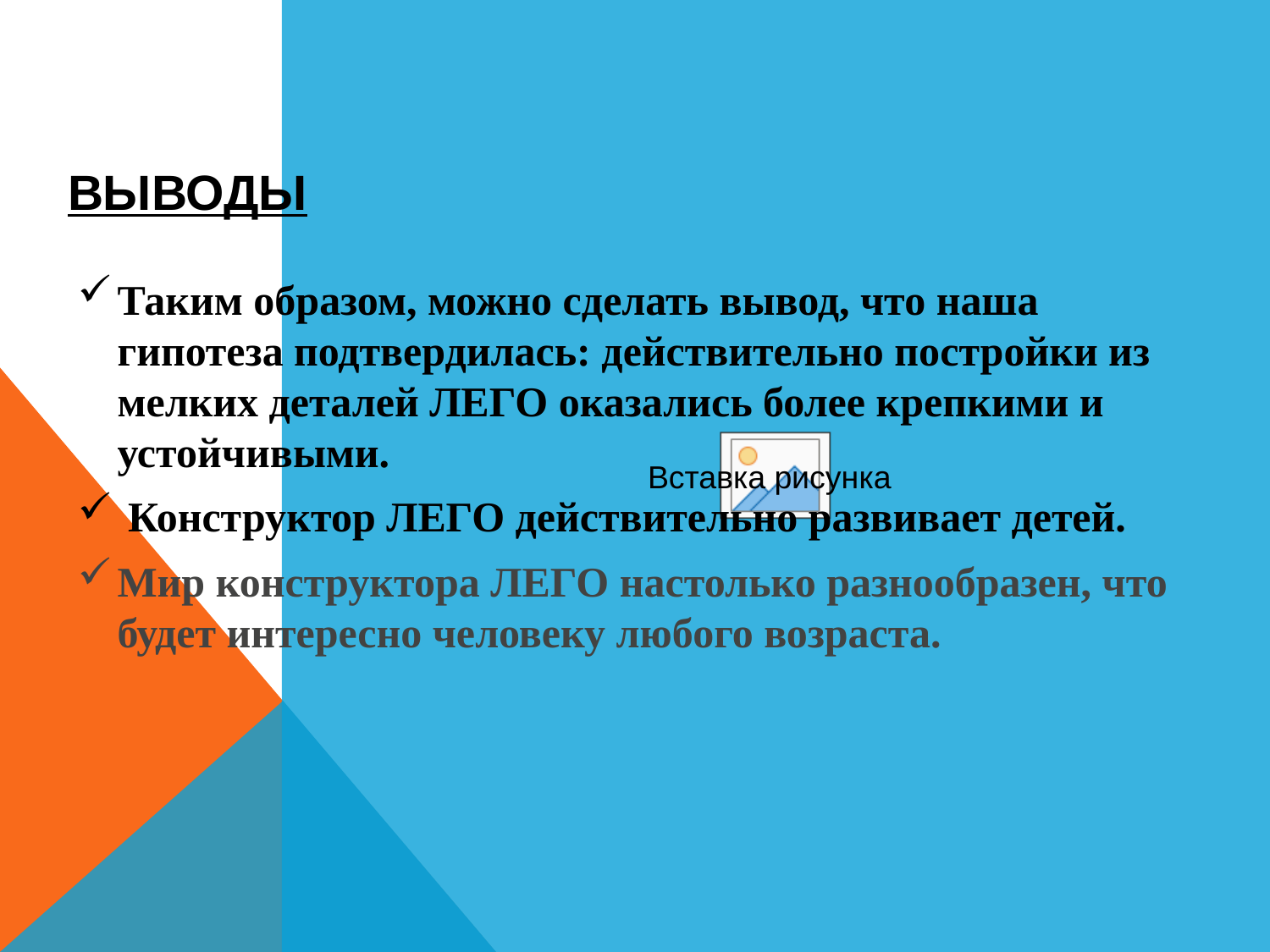

# Выводы
Таким образом, можно сделать вывод, что наша гипотеза подтвердилась: действительно постройки из мелких деталей ЛЕГО оказались более крепкими и устойчивыми.
 Конструктор ЛЕГО действительно развивает детей.
Мир конструктора ЛЕГО настолько разнообразен, что будет интересно человеку любого возраста.